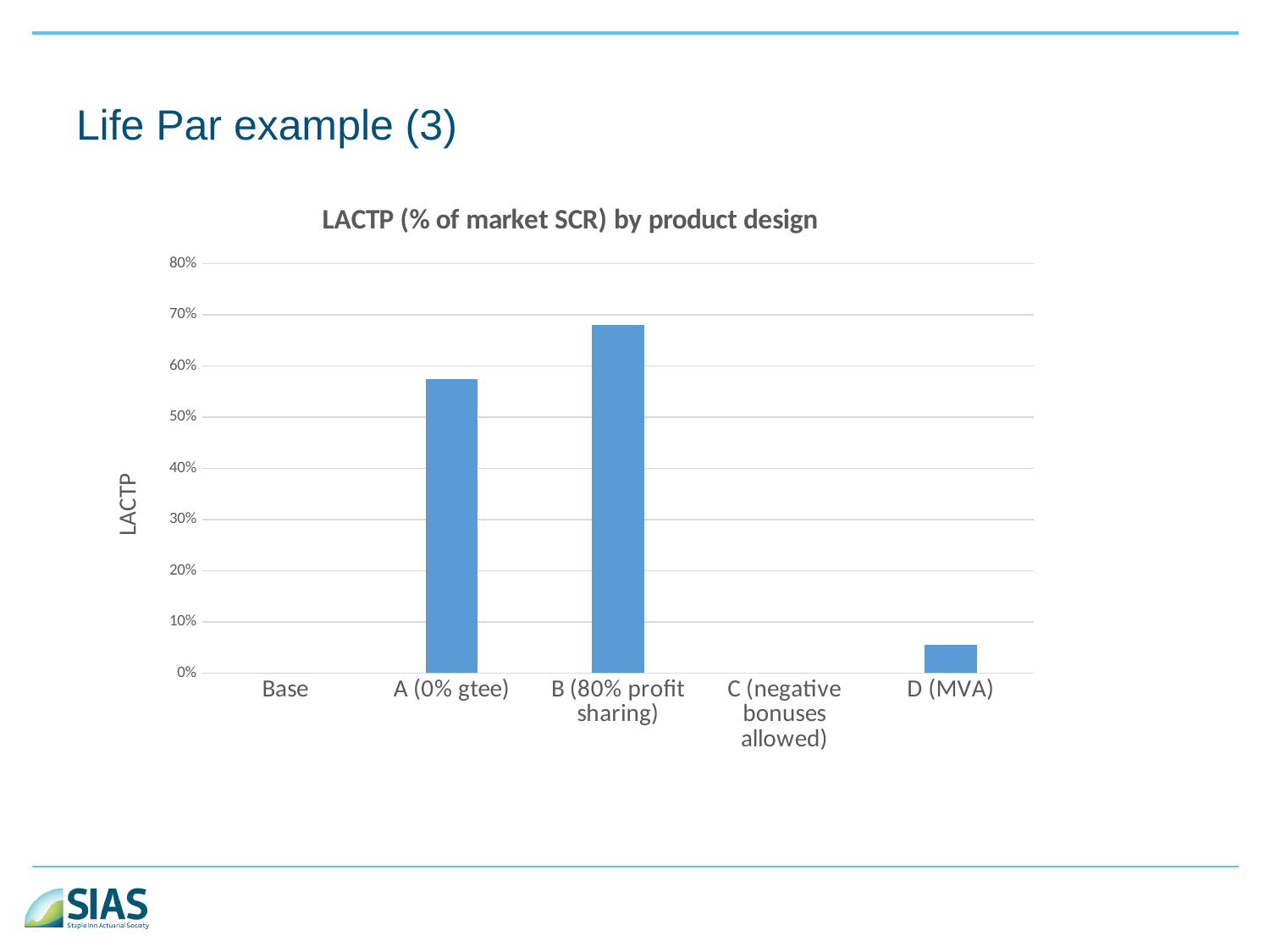

# Life Par example (3)

### Chart: LACTP (% of market SCR) by product design

| Category | LACTP |
|---|---|
| Base | 0.0 |
| A (0% gtee) | 0.5737836684028883 |
| B (80% profit sharing) | 0.6807237589287444 |
| C (negative bonuses allowed) | 0.0 |
| D (MVA) | 0.054819209614795805 |